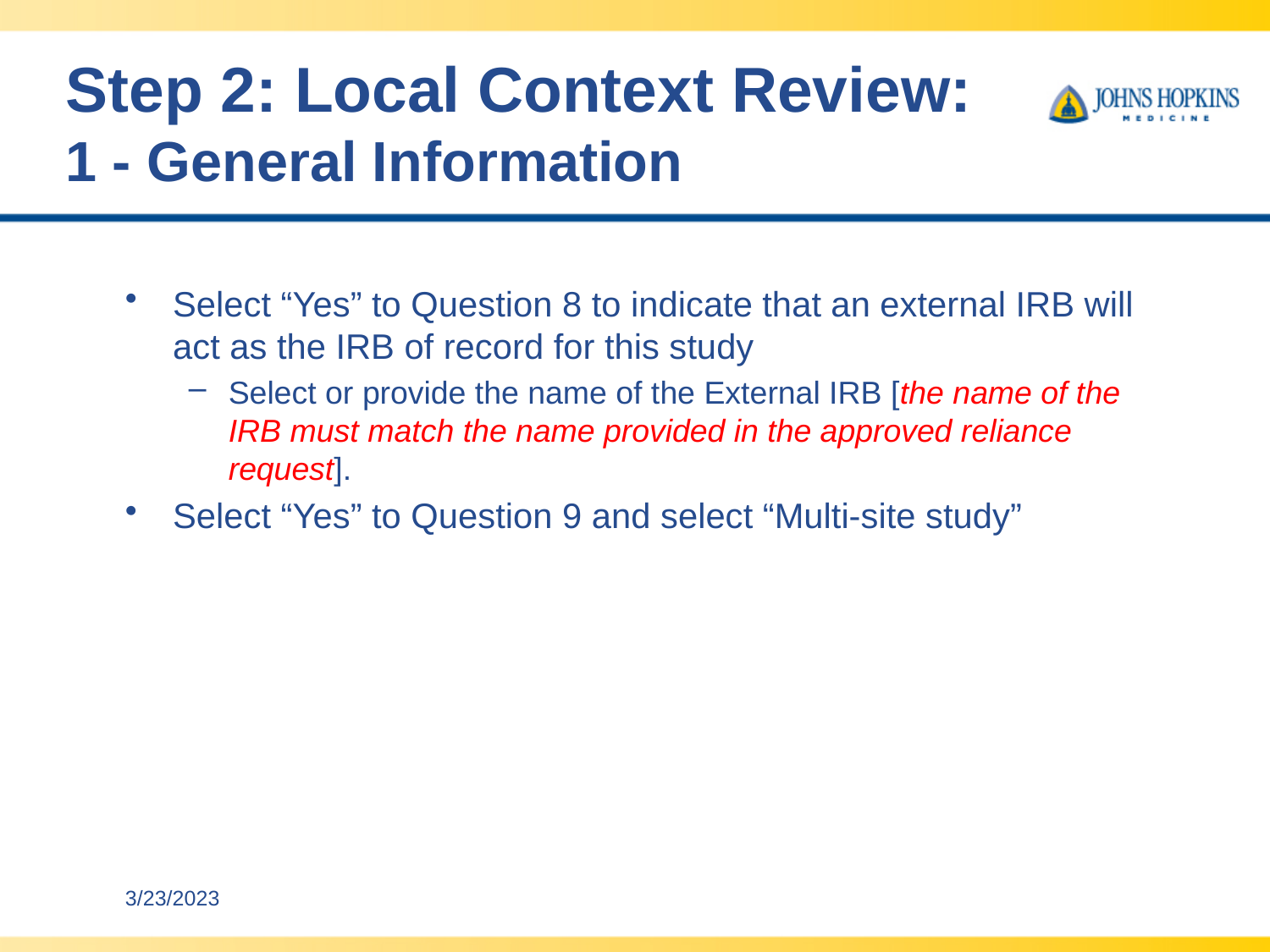

Step 2: Local Context Review:
1 - General Information
Select “Yes” to Question 8 to indicate that an external IRB will act as the IRB of record for this study
Select or provide the name of the External IRB [the name of the IRB must match the name provided in the approved reliance request].
Select “Yes” to Question 9 and select “Multi-site study”

3/23/2023